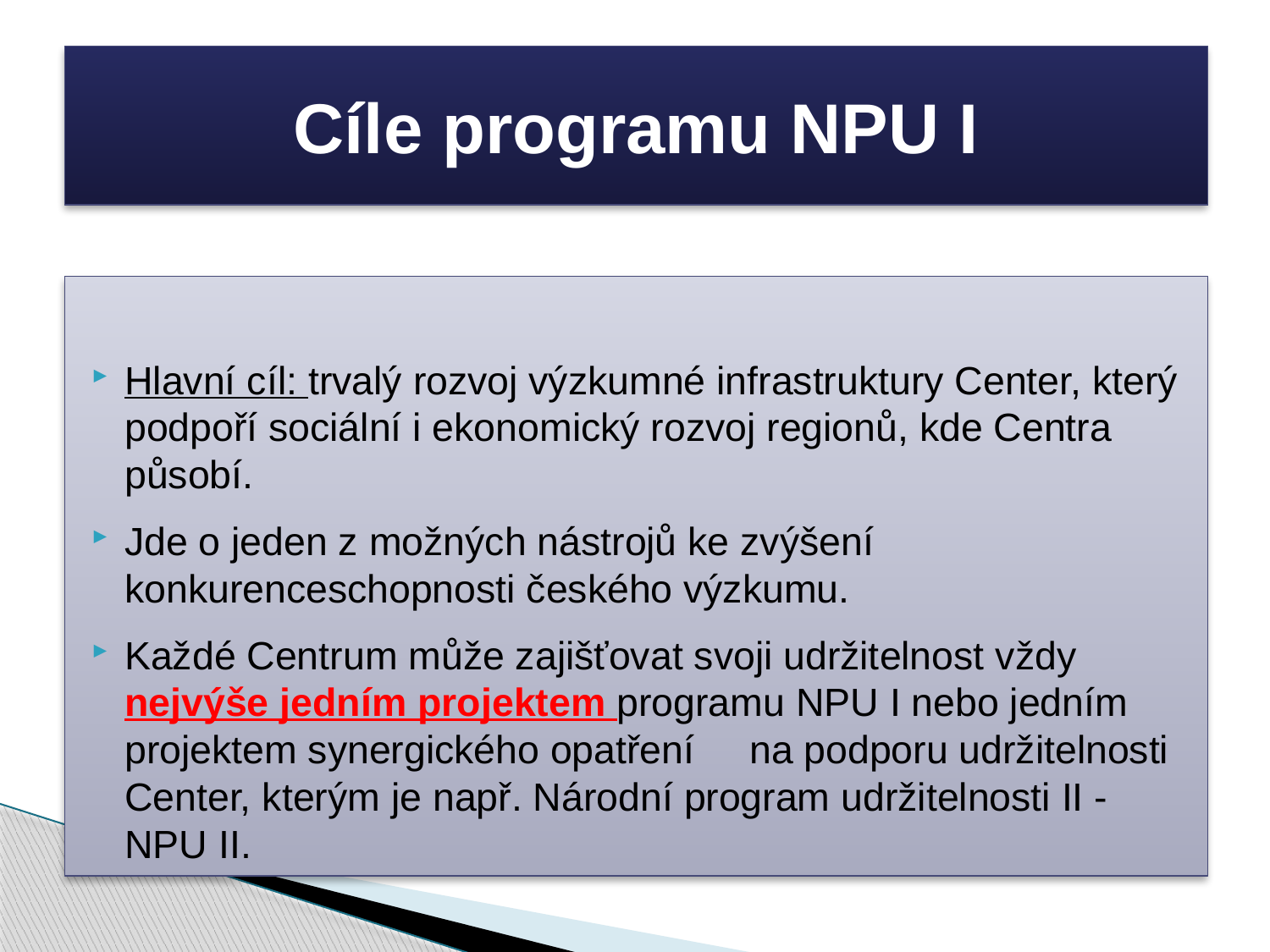

# Cíle programu NPU I

Hlavní cíl: trvalý rozvoj výzkumné infrastruktury Center, který podpoří sociální i ekonomický rozvoj regionů, kde Centra působí.
Jde o jeden z možných nástrojů ke zvýšení konkurenceschopnosti českého výzkumu.
Každé Centrum může zajišťovat svoji udržitelnost vždy nejvýše jedním projektem programu NPU I nebo jedním projektem synergického opatření     na podporu udržitelnosti Center, kterým je např. Národní program udržitelnosti II - NPU II.